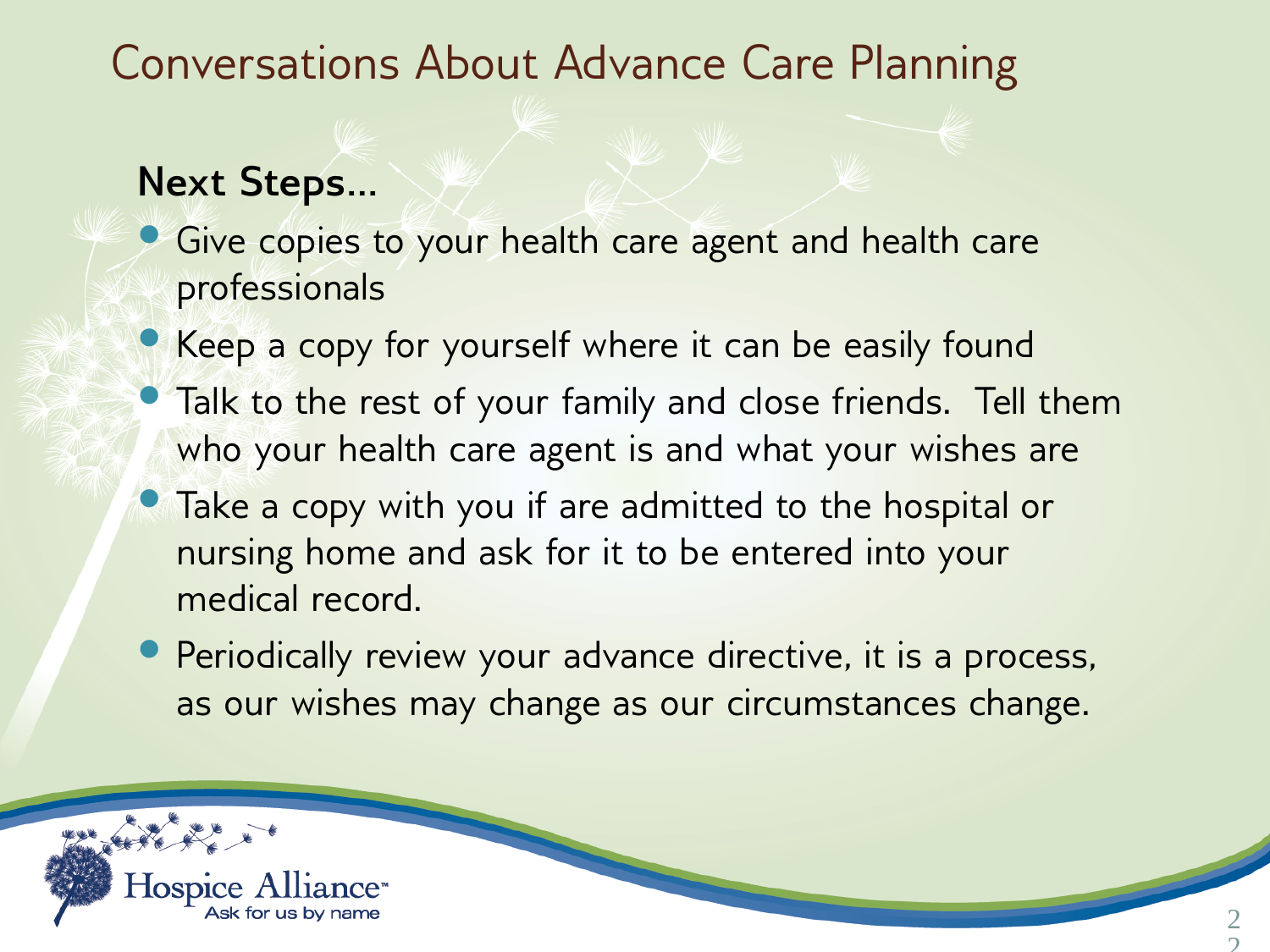

Conversations About Advance Care Planning
Next Steps…
Give copies to your health care agent and health care professionals
Keep a copy for yourself where it can be easily found
Talk to the rest of your family and close friends.  Tell them who your health care agent is and what your wishes are
Take a copy with you if are admitted to the hospital or nursing home and ask for it to be entered into your medical record.
Periodically review your advance directive, it is a process, as our wishes may change as our circumstances change.
22